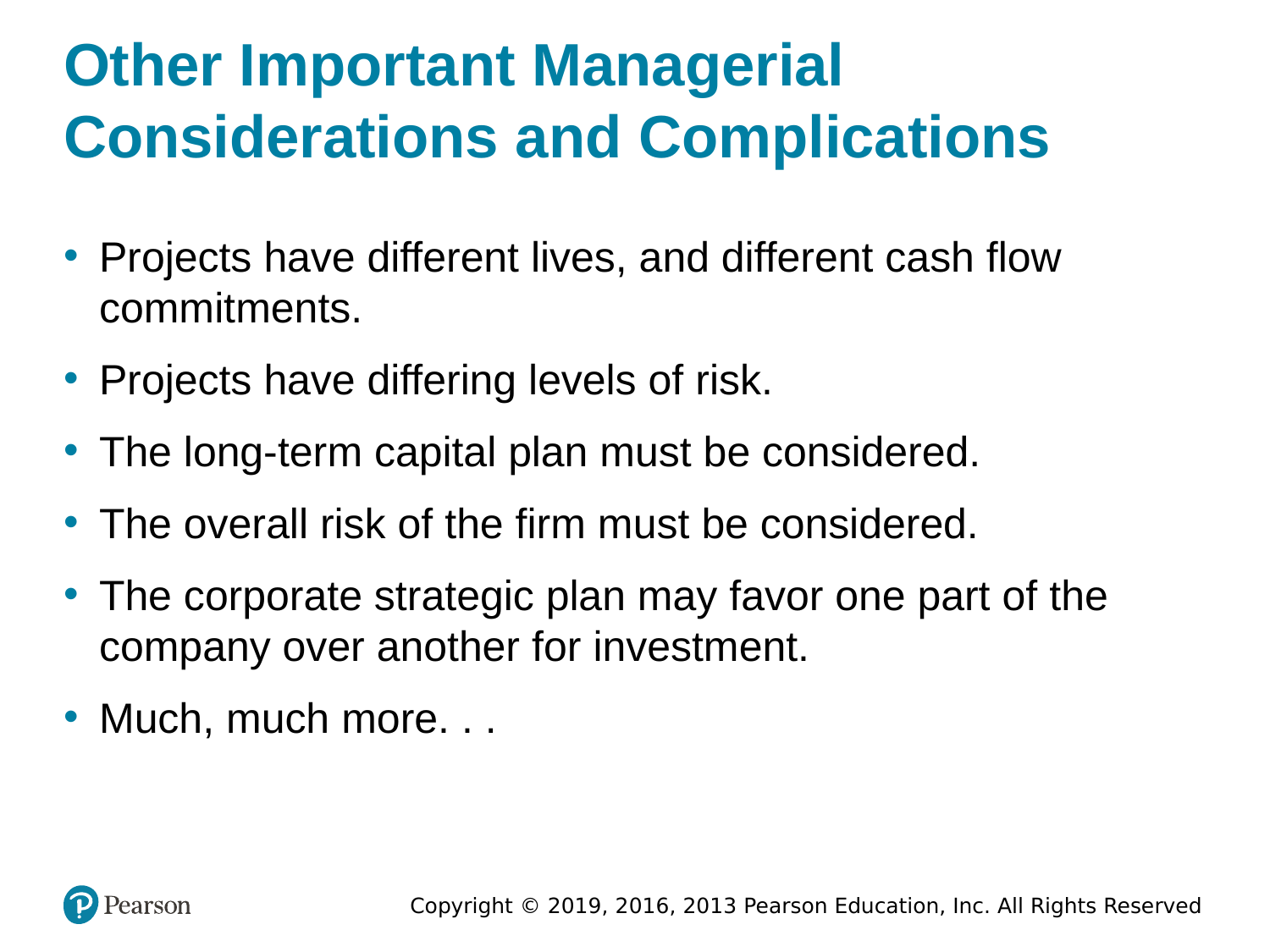

# Other Important Managerial Considerations and Complications
Projects have different lives, and different cash flow commitments.
Projects have differing levels of risk.
The long-term capital plan must be considered.
The overall risk of the firm must be considered.
The corporate strategic plan may favor one part of the company over another for investment.
Much, much more. . .